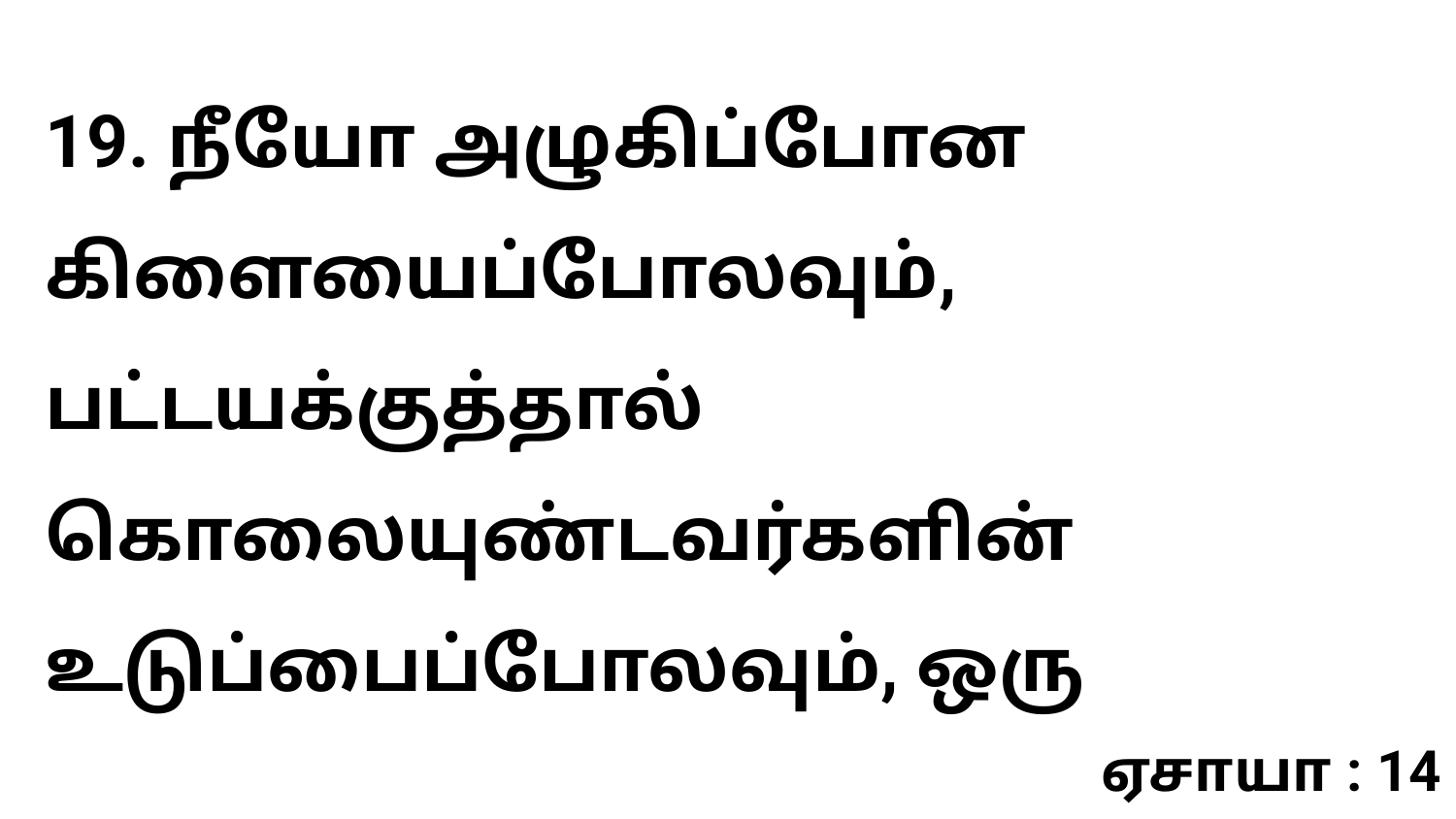

19. நீயோ அழுகிப்போன கிளையைப்போலவும், பட்டயக்குத்தால் கொலையுண்டவர்களின் உடுப்பைப்போலவும், ஒரு
ஏசாயா : 14